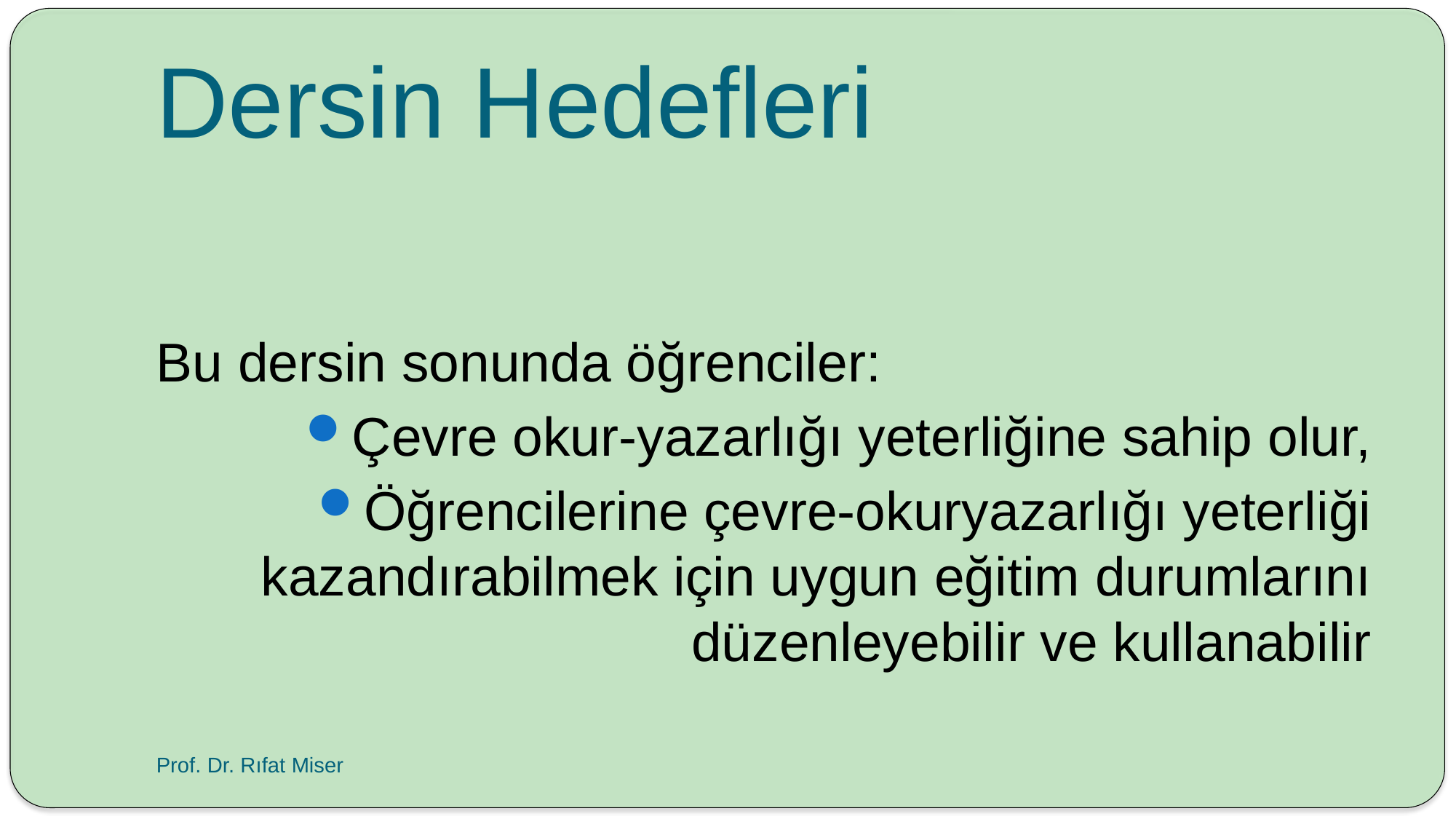

# Dersin Hedefleri

Bu dersin sonunda öğrenciler:
Çevre okur-yazarlığı yeterliğine sahip olur,
Öğrencilerine çevre-okuryazarlığı yeterliği kazandırabilmek için uygun eğitim durumlarını düzenleyebilir ve kullanabilir
Prof. Dr. Rıfat Miser